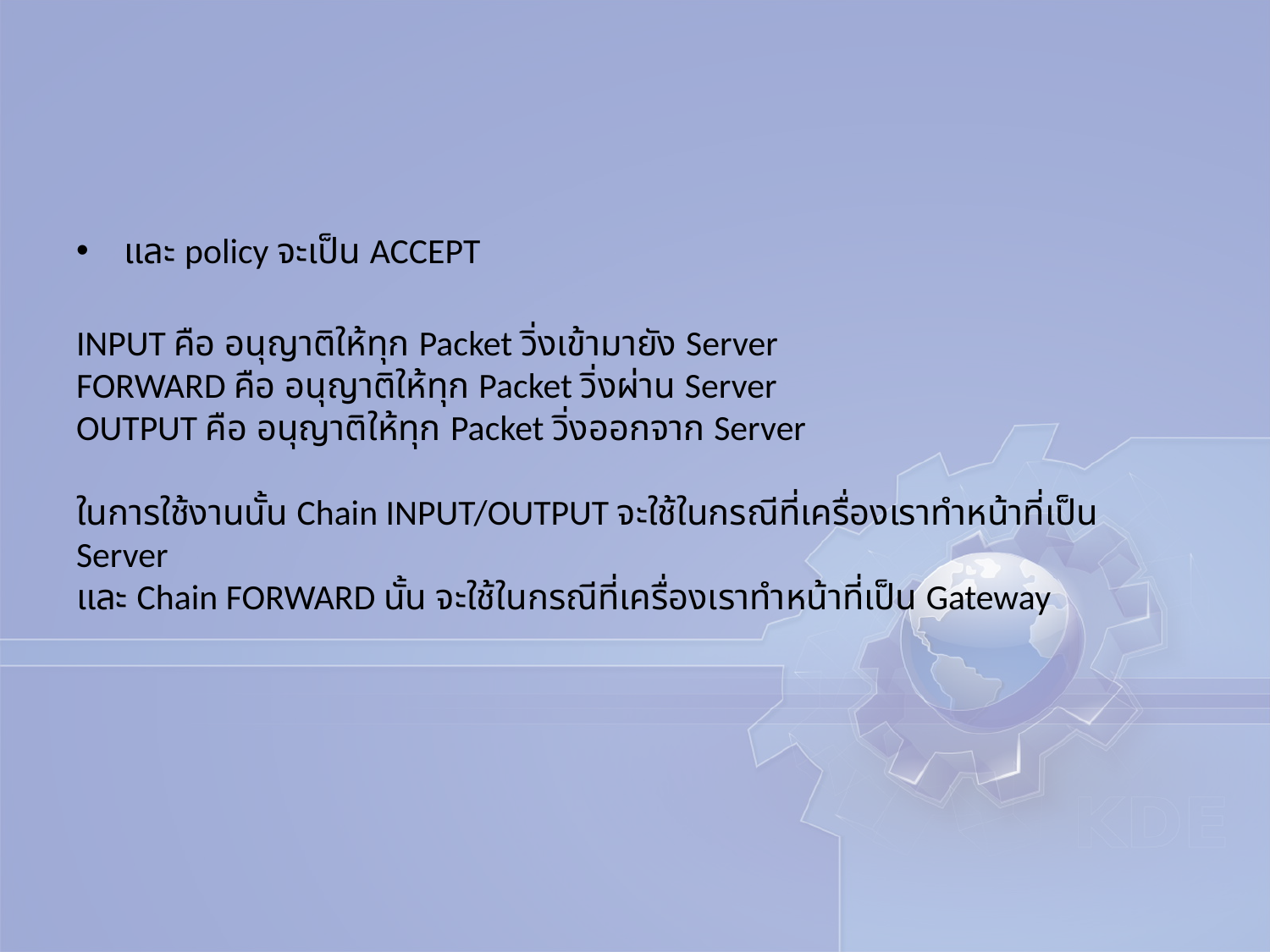

#
และ policy จะเป็น ACCEPT
INPUT คือ อนุญาติให้ทุก Packet วิ่งเข้ามายัง Server
FORWARD คือ อนุญาติให้ทุก Packet วิ่งผ่าน Server
OUTPUT คือ อนุญาติให้ทุก Packet วิ่งออกจาก Server
ในการใช้งานนั้น Chain INPUT/OUTPUT จะใช้ในกรณีที่เครื่องเราทำหน้าที่เป็น Server
และ Chain FORWARD นั้น จะใช้ในกรณีที่เครื่องเราทำหน้าที่เป็น Gateway